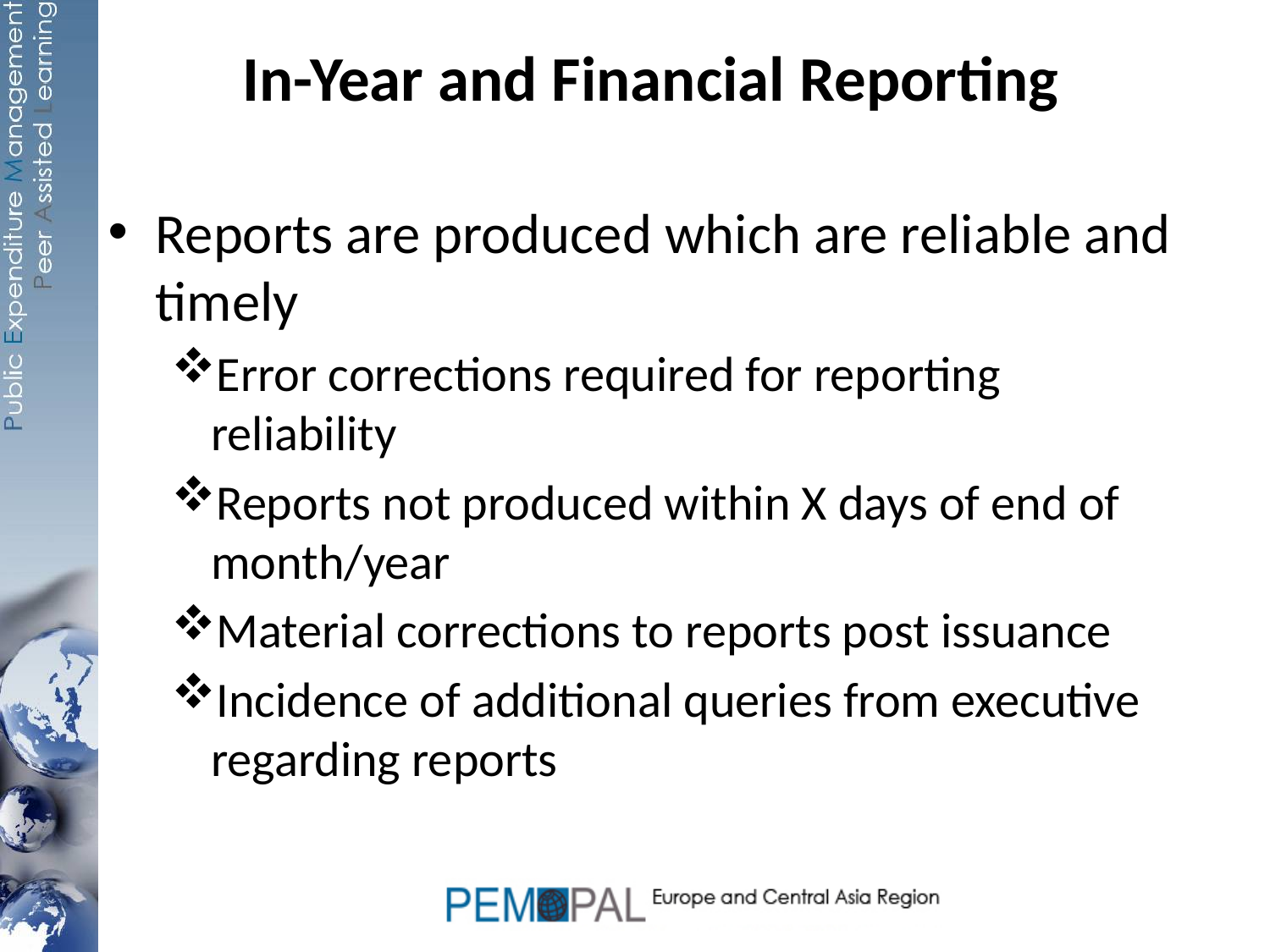

# In-Year and Financial Reporting
Reports are produced which are reliable and timely
Error corrections required for reporting reliability
Reports not produced within X days of end of month/year
Material corrections to reports post issuance
Incidence of additional queries from executive regarding reports